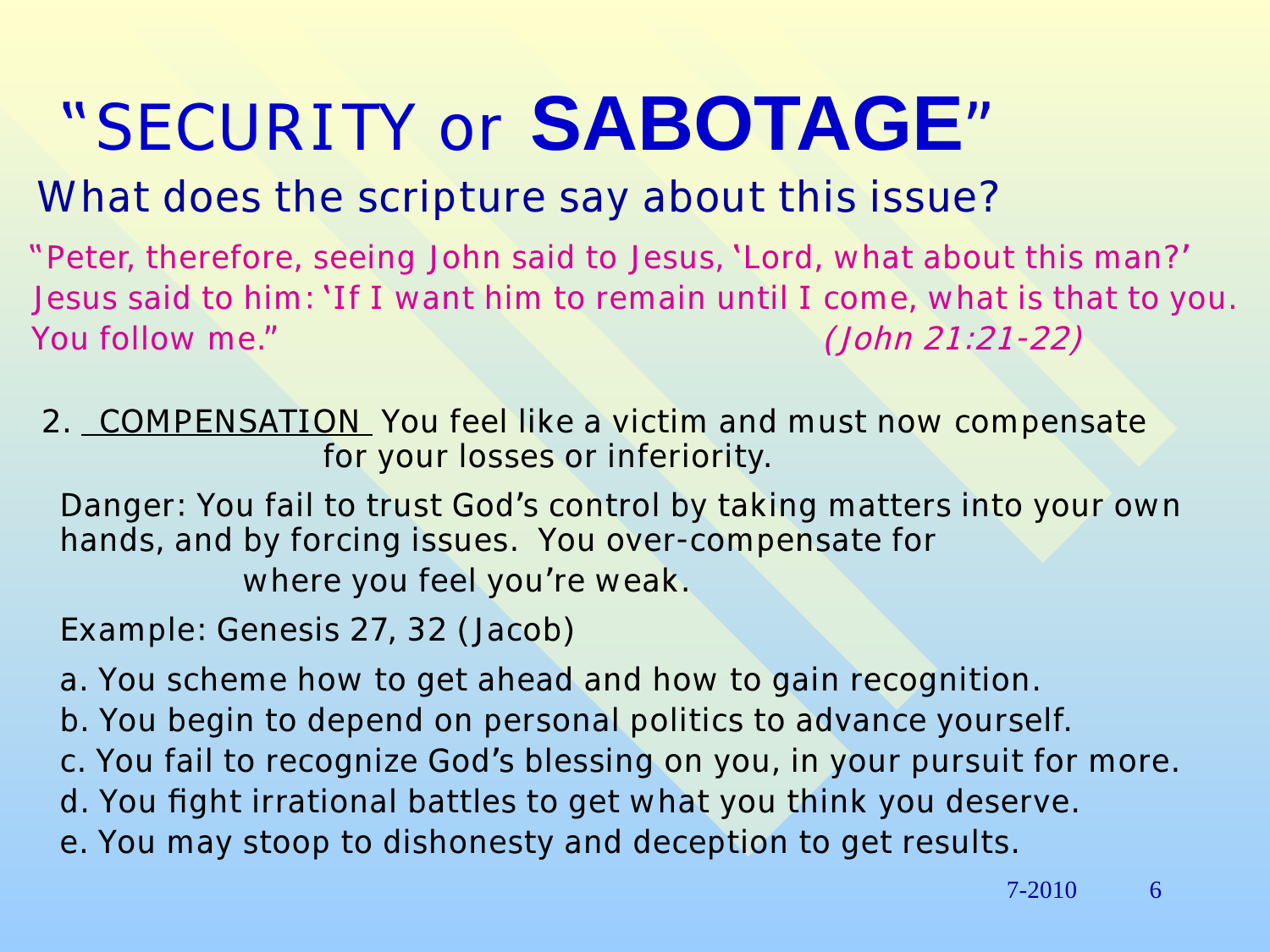

# “SECURITY or SABOTAGE”
  What does the scripture say about this issue?

  “Peter, therefore, seeing John said to Jesus, ‘Lord, what about this man?’
  Jesus said to him: ‘If I want him to remain until I come, what is that to you.
  You follow me.”   					(John 21:21-22)

   2.   COMPENSATION  You feel like a victim and must now compensate 			 for your losses or inferiority.

	Danger: You fail to trust God’s control by taking matters into your own	      hands, and by forcing issues.  You over-compensate for
		      where you feel you’re weak.

	Example: Genesis 27, 32 (Jacob)

	a. You scheme how to get ahead and how to gain recognition.
	b. You begin to depend on personal politics to advance yourself.
	c. You fail to recognize God’s blessing on you, in your pursuit for more.
	d. You fight irrational battles to get what you think you deserve.
	e. You may stoop to dishonesty and deception to get results.
7-2010
6